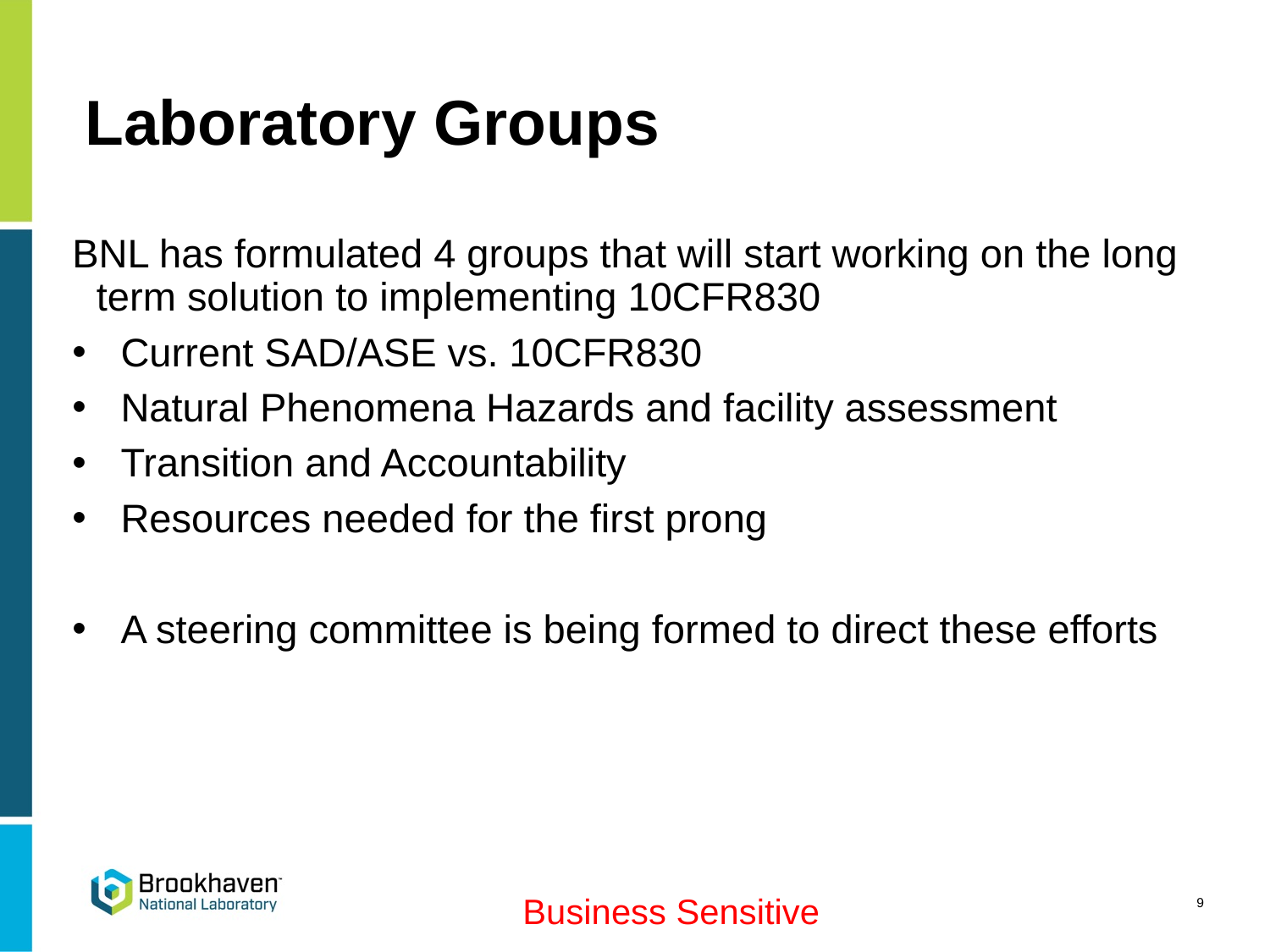

# Laboratory Groups
BNL has formulated 4 groups that will start working on the long term solution to implementing 10CFR830
Current SAD/ASE vs. 10CFR830
Natural Phenomena Hazards and facility assessment
Transition and Accountability
Resources needed for the first prong

A steering committee is being formed to direct these efforts
9
Business Sensitive